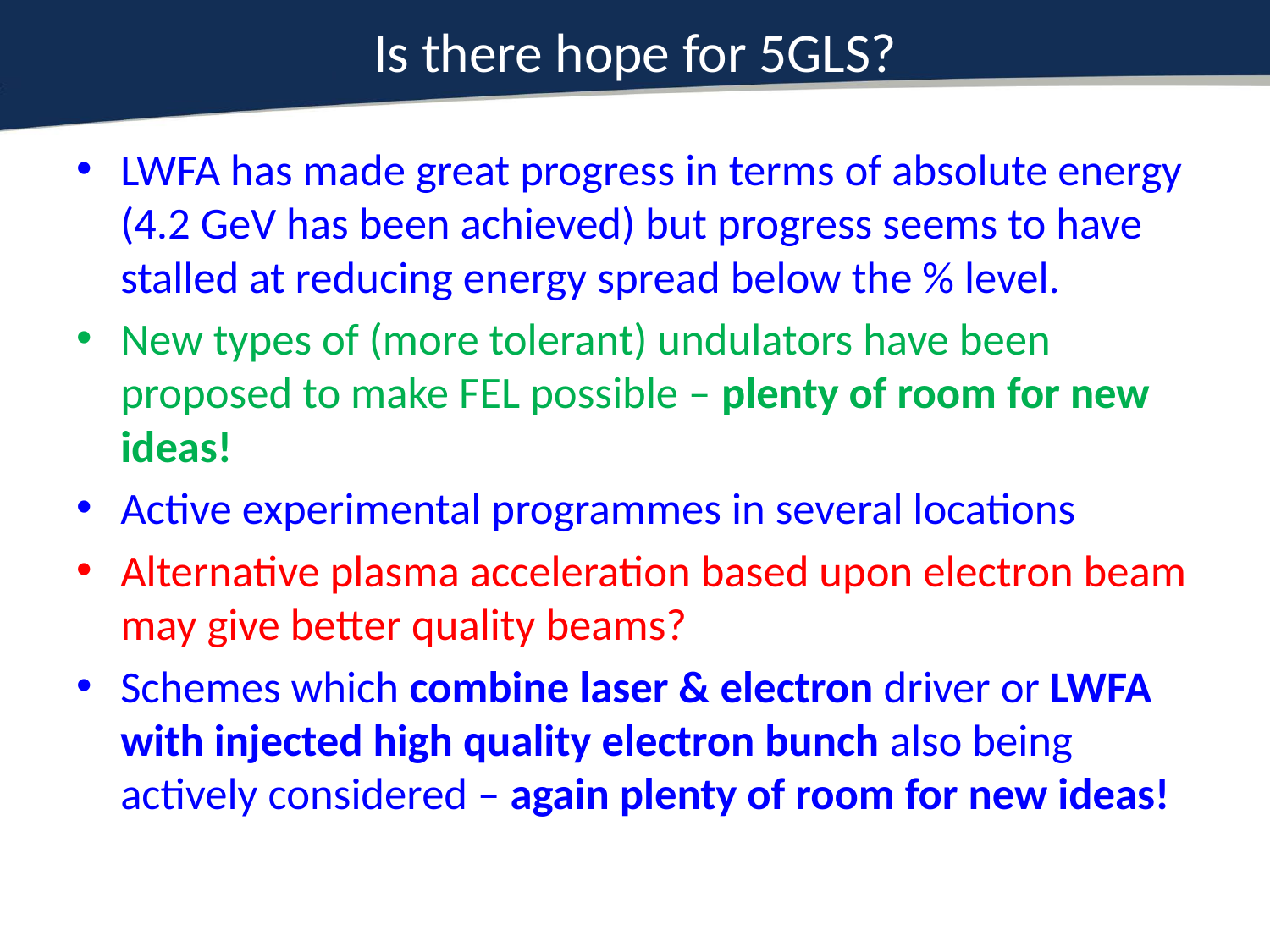

# Is there hope for 5GLS?
LWFA has made great progress in terms of absolute energy (4.2 GeV has been achieved) but progress seems to have stalled at reducing energy spread below the % level.
New types of (more tolerant) undulators have been proposed to make FEL possible – plenty of room for new ideas!
Active experimental programmes in several locations
Alternative plasma acceleration based upon electron beam may give better quality beams?
Schemes which combine laser & electron driver or LWFA with injected high quality electron bunch also being actively considered – again plenty of room for new ideas!